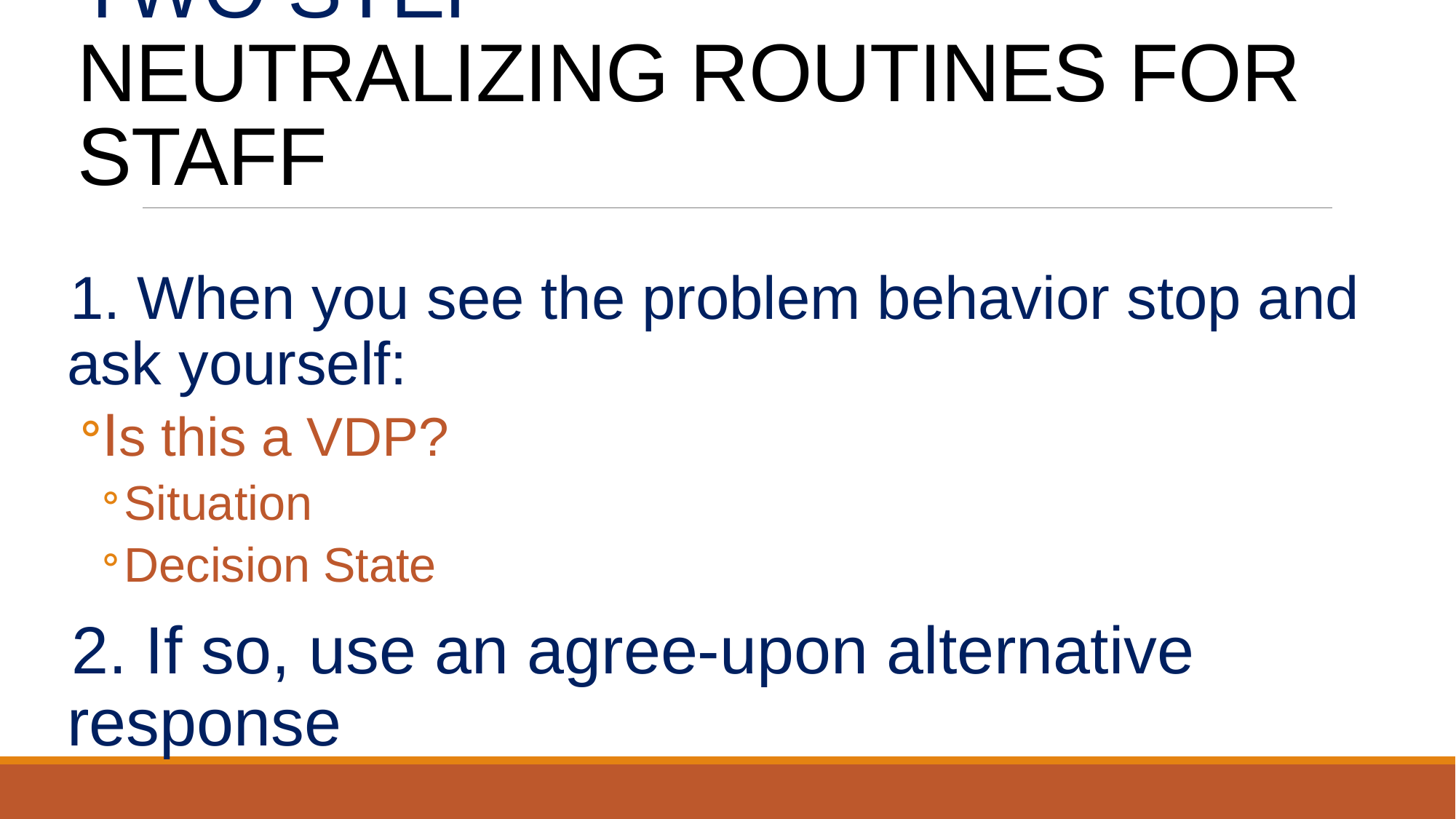

# TWO STEP NEUTRALIZING ROUTINES FOR STAFF
1. When you see the problem behavior stop and ask yourself:
Is this a VDP?
Situation
Decision State
2. If so, use an agree-upon alternative response